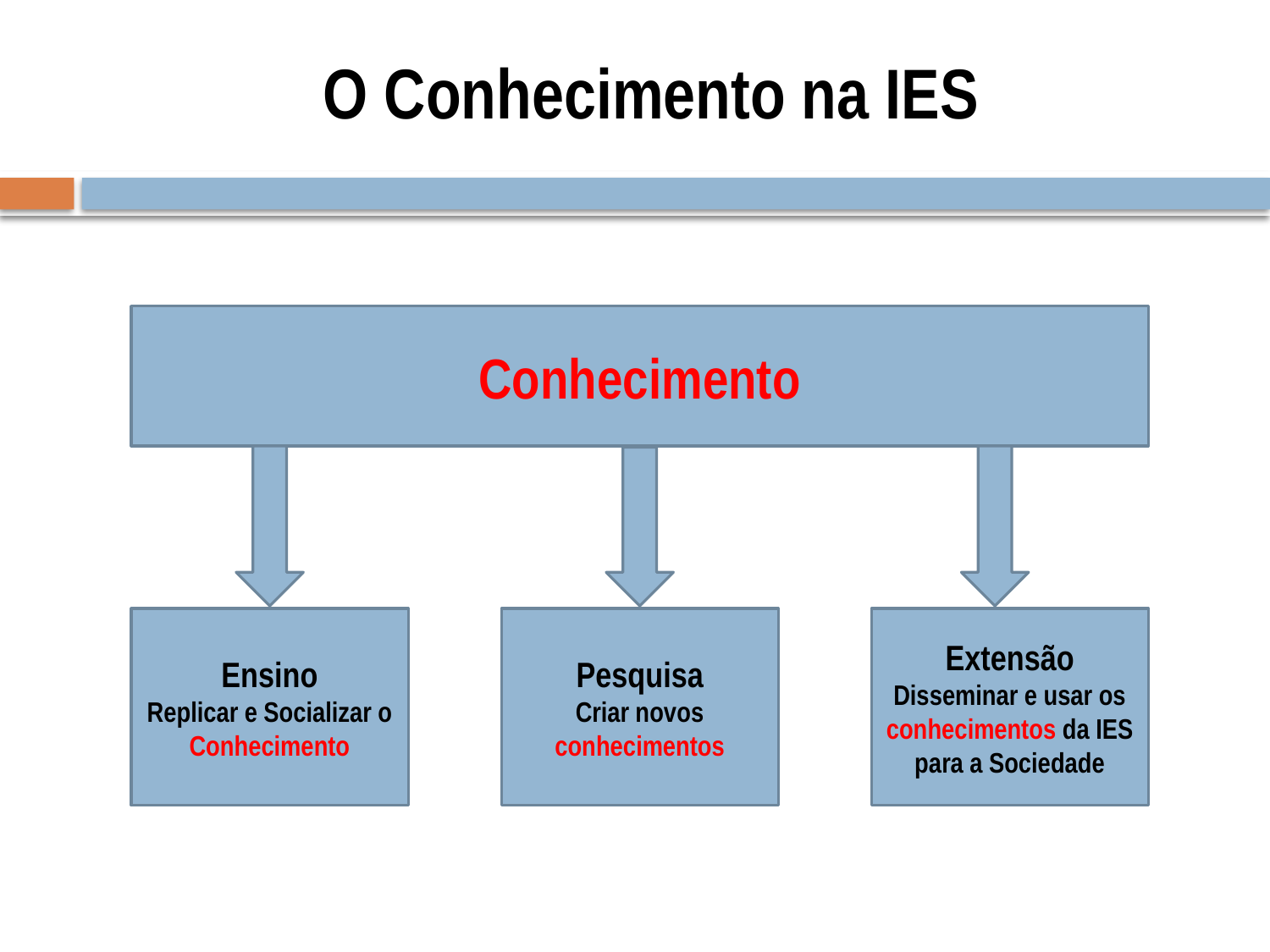

# O Conhecimento na IES
Conhecimento

Ensino
Replicar e Socializar o Conhecimento
Pesquisa
Criar novos conhecimentos
Extensão
Disseminar e usar os conhecimentos da IES para a Sociedade